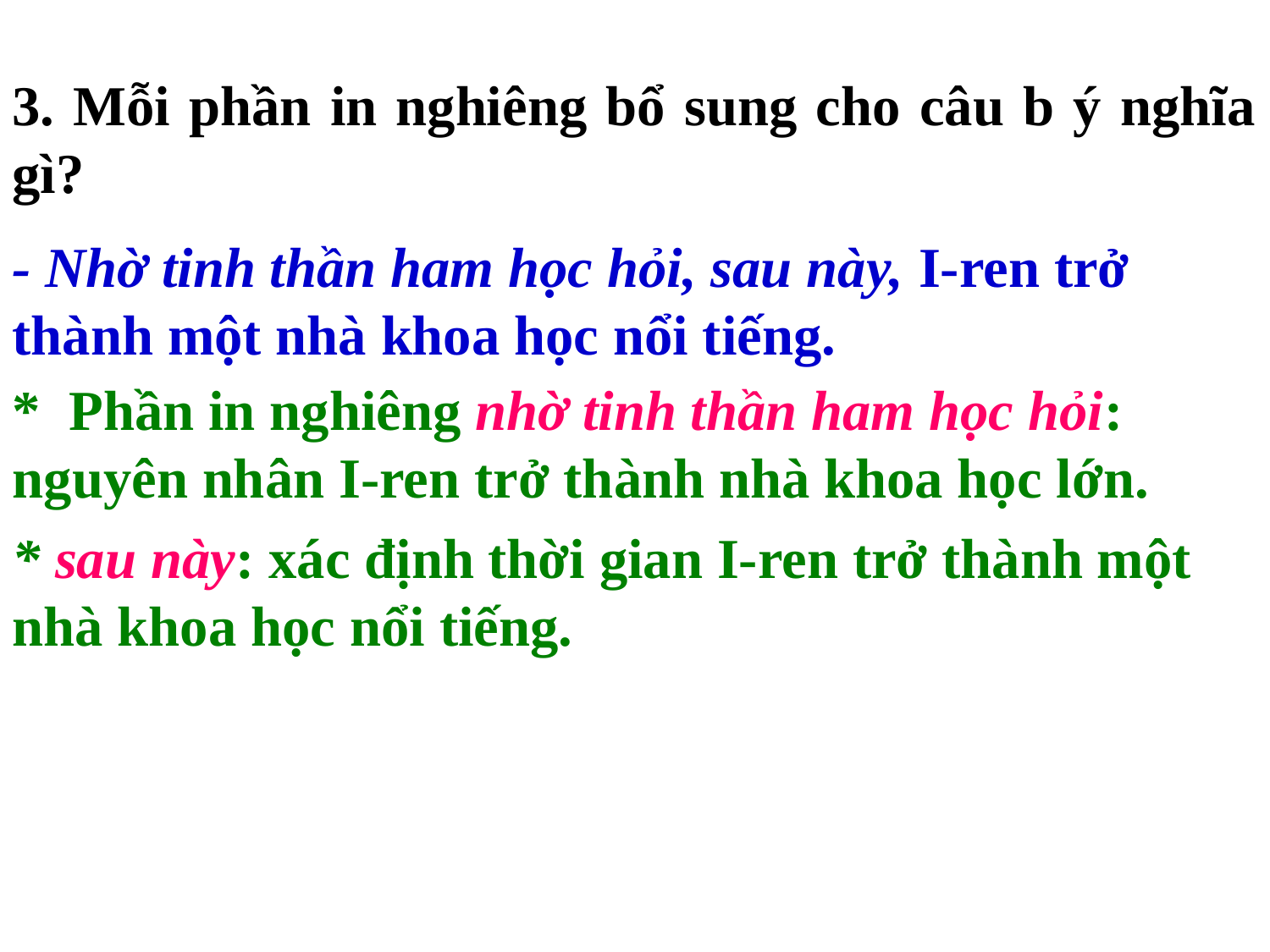

3. Mỗi phần in nghiêng bổ sung cho câu b ý nghĩa gì?

- Nhờ tinh thần ham học hỏi, sau này, I-ren trở thành một nhà khoa học nổi tiếng.
*  Phần in nghiêng nhờ tinh thần ham học hỏi: nguyên nhân I-ren trở thành nhà khoa học lớn.
* sau này: xác định thời gian I-ren trở thành một nhà khoa học nổi tiếng.